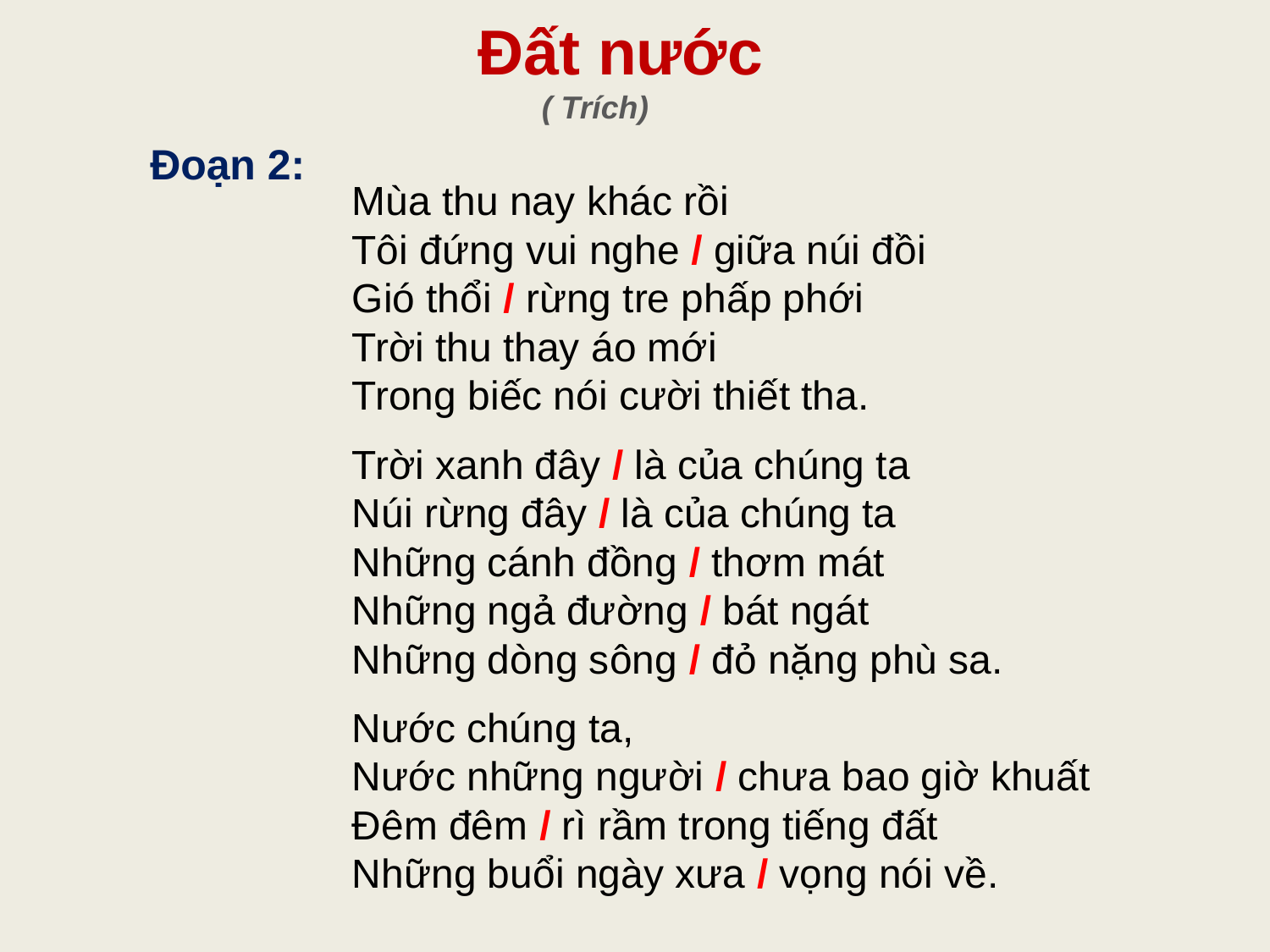

Đất nước

( Trích)
Đoạn 2:
Mùa thu nay khác rồi 
Tôi đứng vui nghe / giữa núi đồi 
Gió thổi / rừng tre phấp phới 
Trời thu thay áo mới 
Trong biếc nói cười thiết tha.
Trời xanh đây / là của chúng ta 
Núi rừng đây / là của chúng ta 
Những cánh đồng / thơm mát 
Những ngả đường / bát ngát 
Những dòng sông / đỏ nặng phù sa.
Nước chúng ta, 
Nước những người / chưa bao giờ khuất 
Ðêm đêm / rì rầm trong tiếng đất 
Những buổi ngày xưa / vọng nói về.